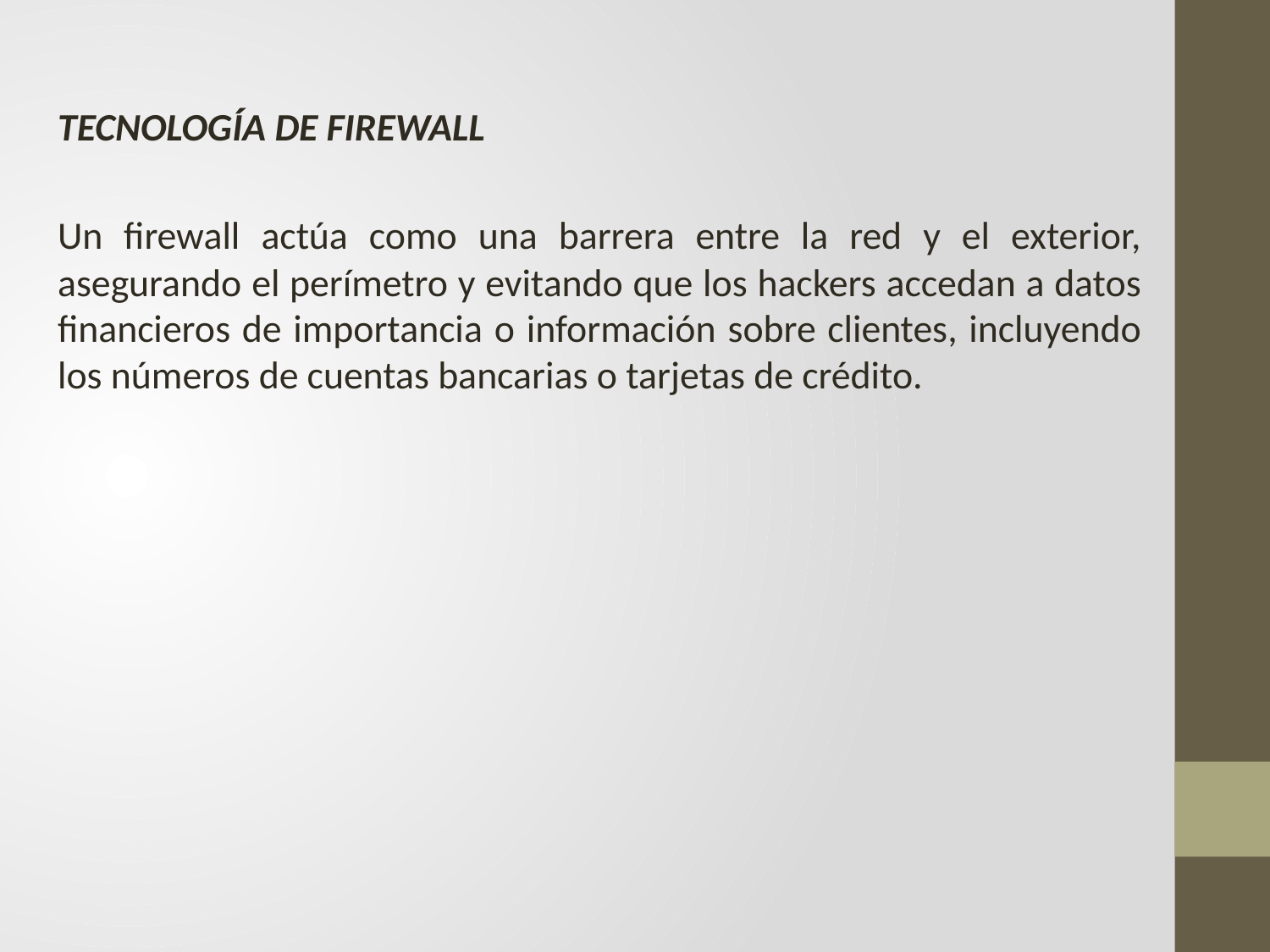

TECNOLOGÍA DE FIREWALL

Un firewall actúa como una barrera entre la red y el exterior, asegurando el perímetro y evitando que los hackers accedan a datos financieros de importancia o información sobre clientes, incluyendo los números de cuentas bancarias o tarjetas de crédito.